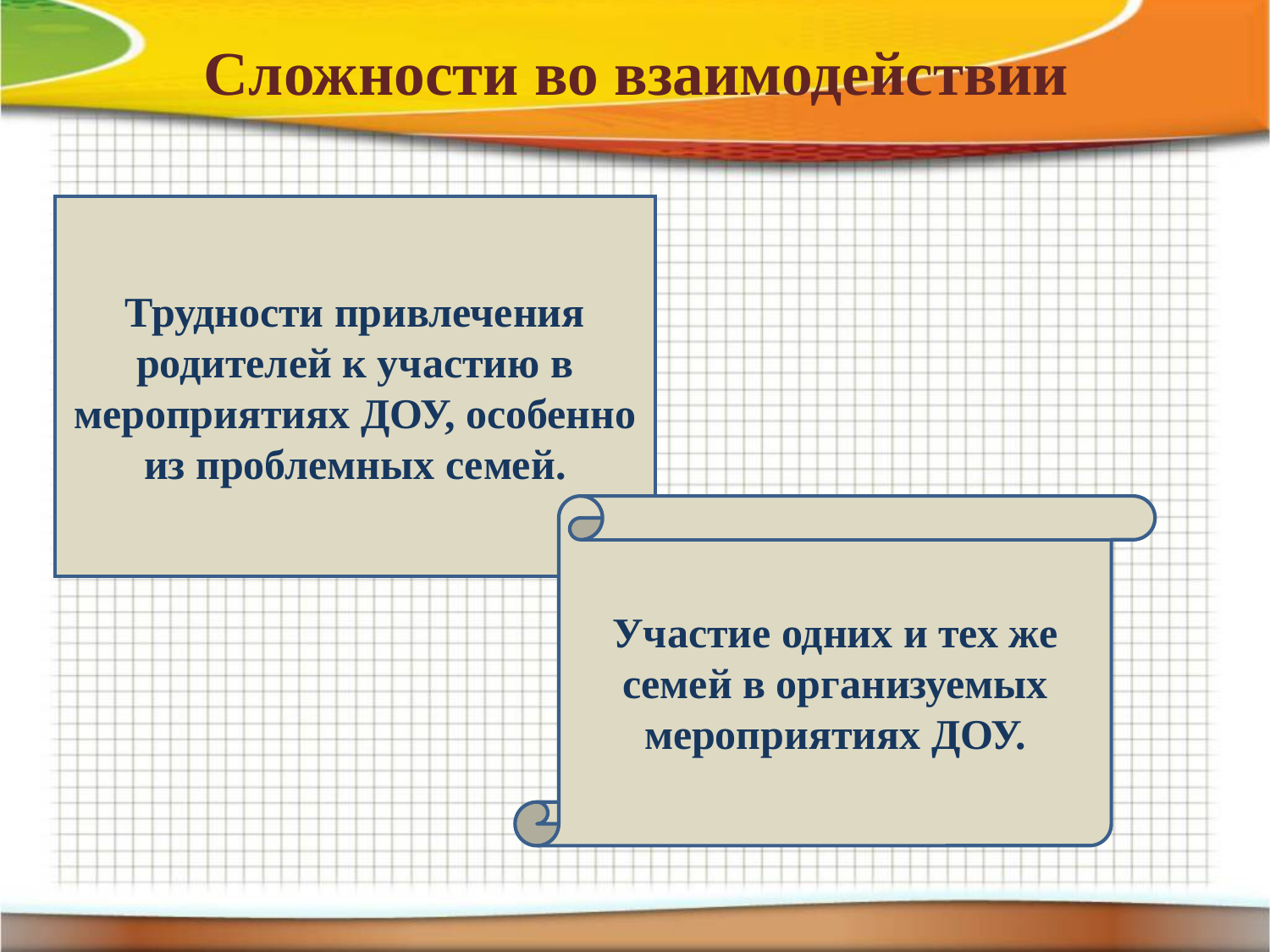

# Сложности во взаимодействии
Трудности привлечения родителей к участию в мероприятиях ДОУ, особенно из проблемных семей.
Участие одних и тех же семей в организуемых мероприятиях ДОУ.